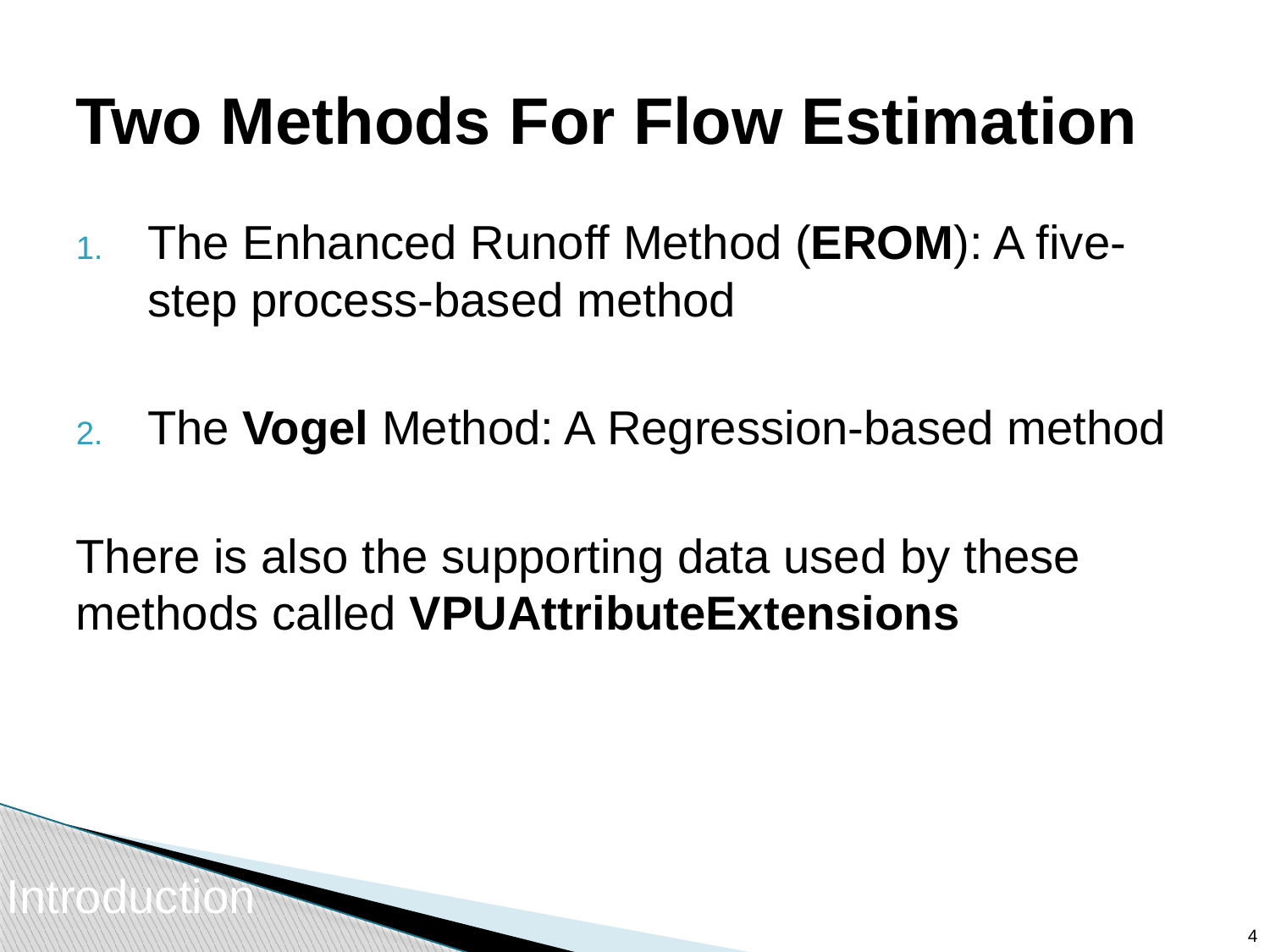

# Two Methods For Flow Estimation
The Enhanced Runoff Method (EROM): A five-step process-based method

The Vogel Method: A Regression-based method

There is also the supporting data used by these methods called VPUAttributeExtensions
Introduction
4
4